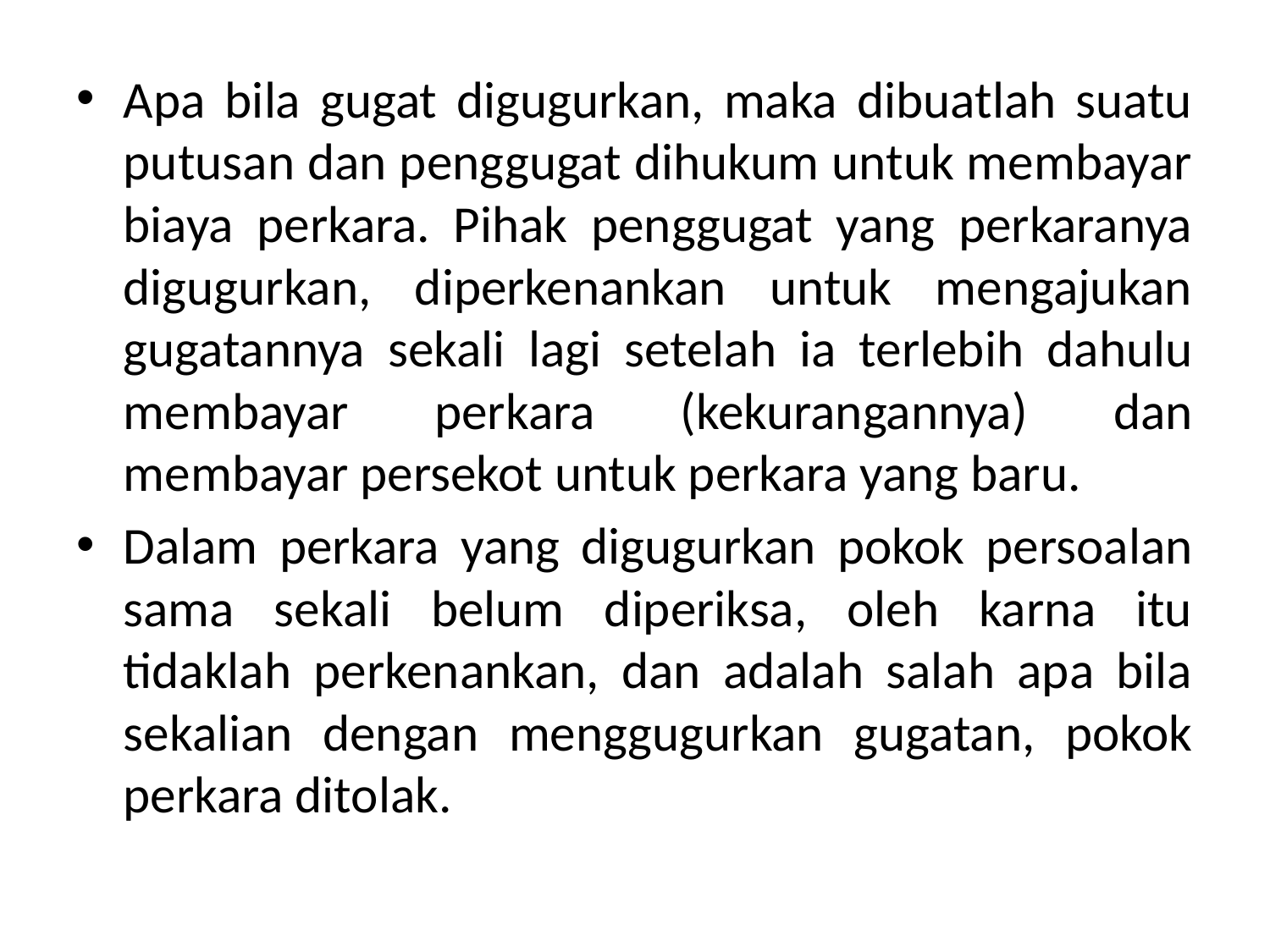

Apa bila gugat digugurkan, maka dibuatlah suatu putusan dan penggugat dihukum untuk membayar biaya perkara. Pihak penggugat yang perkaranya digugurkan, diperkenankan untuk mengajukan gugatannya sekali lagi setelah ia terlebih dahulu membayar perkara (kekurangannya) dan membayar persekot untuk perkara yang baru.
Dalam perkara yang digugurkan pokok persoalan sama sekali belum diperiksa, oleh karna itu tidaklah perkenankan, dan adalah salah apa bila sekalian dengan menggugurkan gugatan, pokok perkara ditolak.